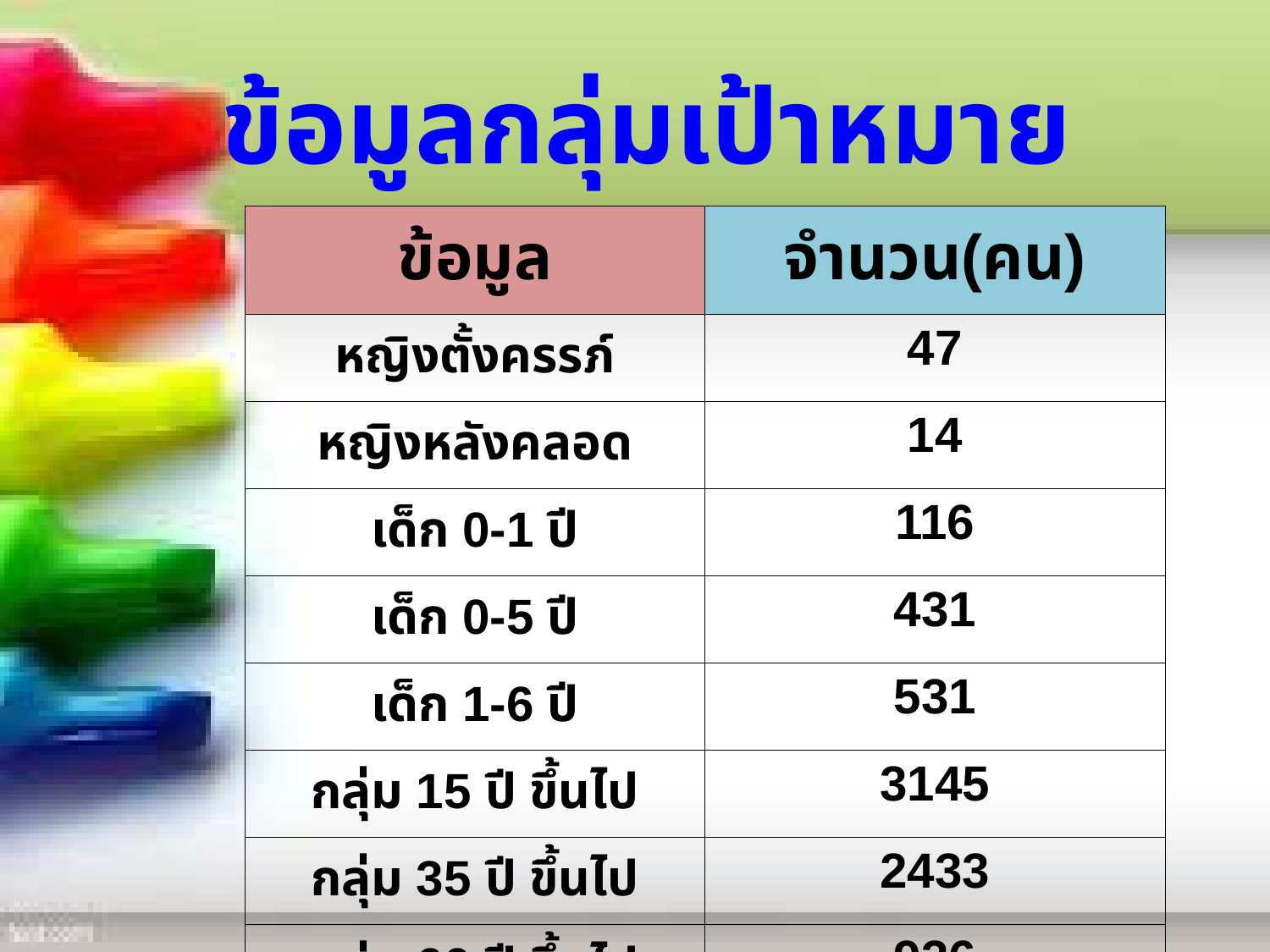

# ข้อมูลกลุ่มเป้าหมาย
| ข้อมูล | จำนวน(คน) |
| --- | --- |
| หญิงตั้งครรภ์ | 47 |
| หญิงหลังคลอด | 14 |
| เด็ก 0-1 ปี | 116 |
| เด็ก 0-5 ปี | 431 |
| เด็ก 1-6 ปี | 531 |
| กลุ่ม 15 ปี ขึ้นไป | 3145 |
| กลุ่ม 35 ปี ขึ้นไป | 2433 |
| กลุ่ม 60 ปี ขึ้นไป | 936 |